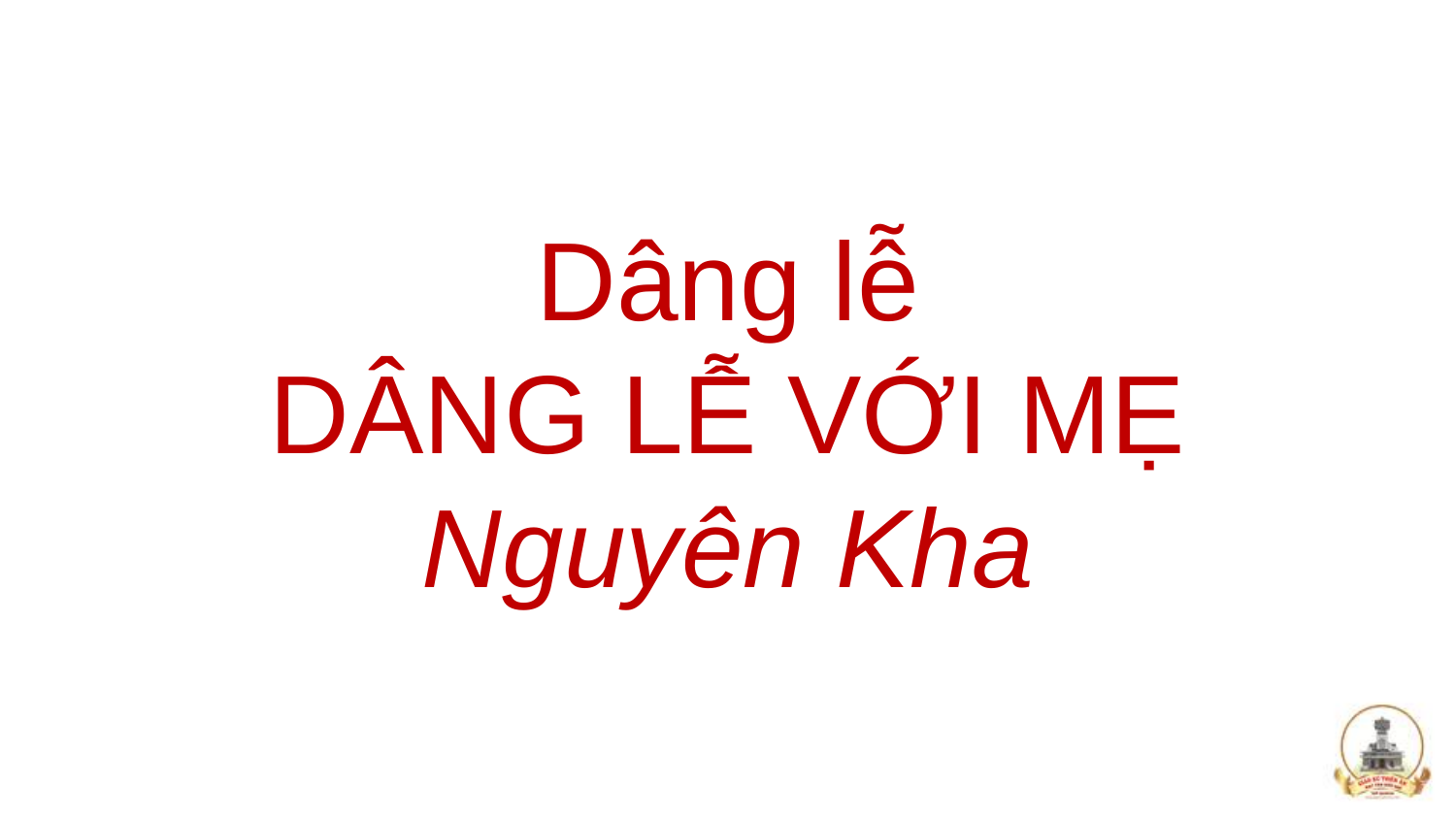

# Dâng lễ DÂNG LỄ VỚI MẸ Nguyên Kha